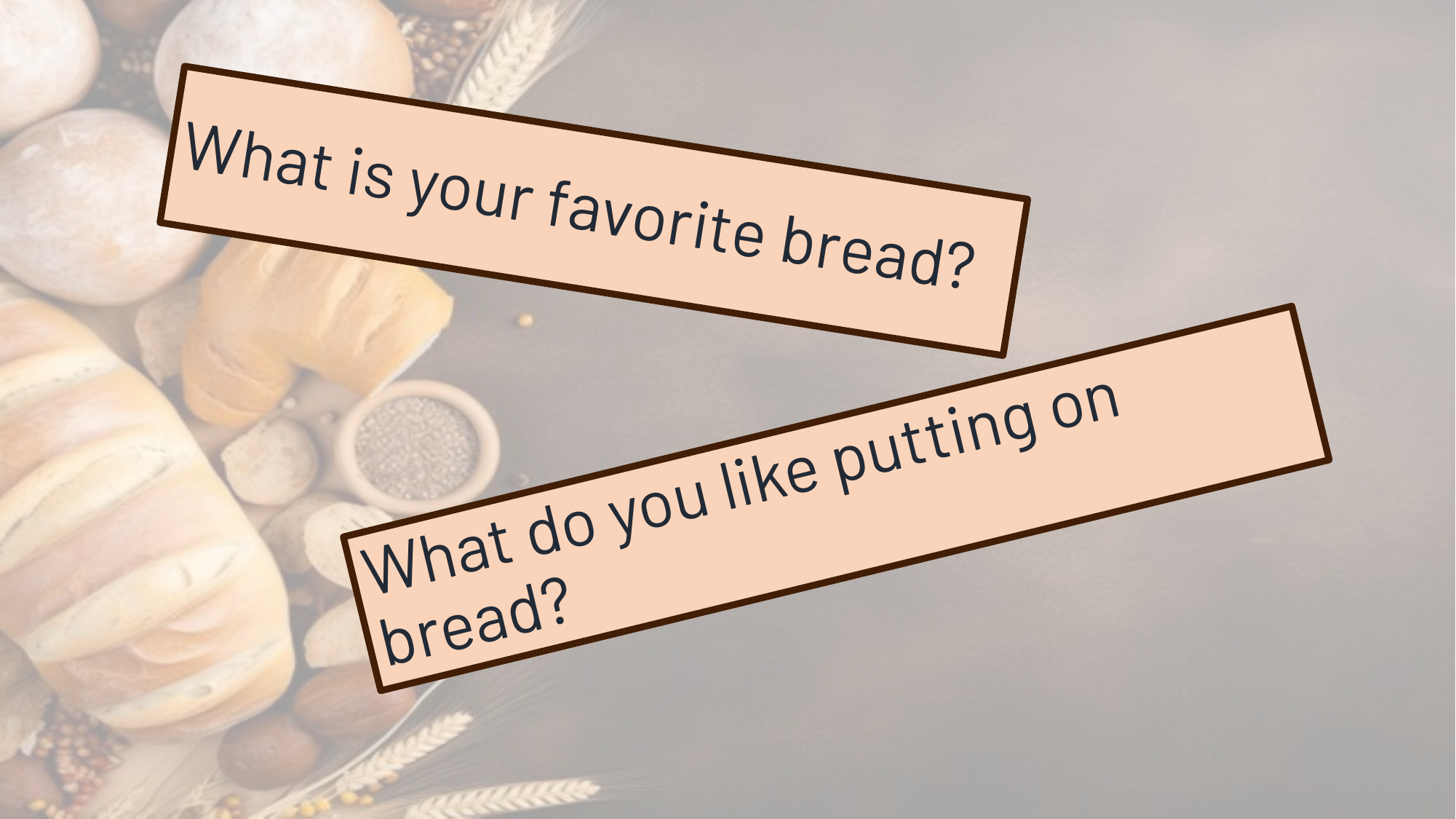

# What is your favorite bread?
What do you like putting on bread?